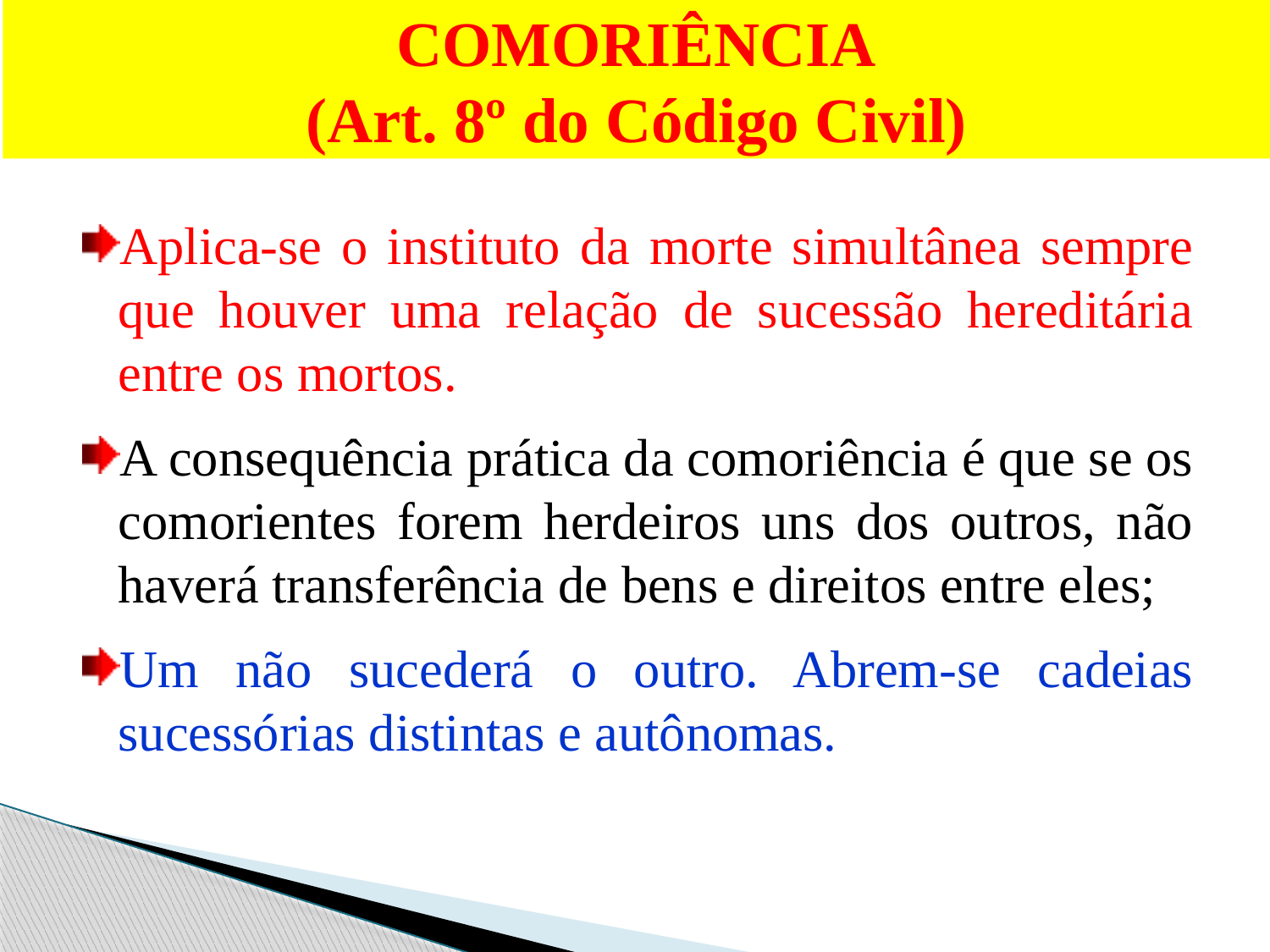

# COMORIÊNCIA (Art. 8º do Código Civil)
Aplica-se o instituto da morte simultânea sempre que houver uma relação de sucessão hereditária entre os mortos.
A consequência prática da comoriência é que se os comorientes forem herdeiros uns dos outros, não haverá transferência de bens e direitos entre eles;
Um não sucederá o outro. Abrem-se cadeias sucessórias distintas e autônomas.